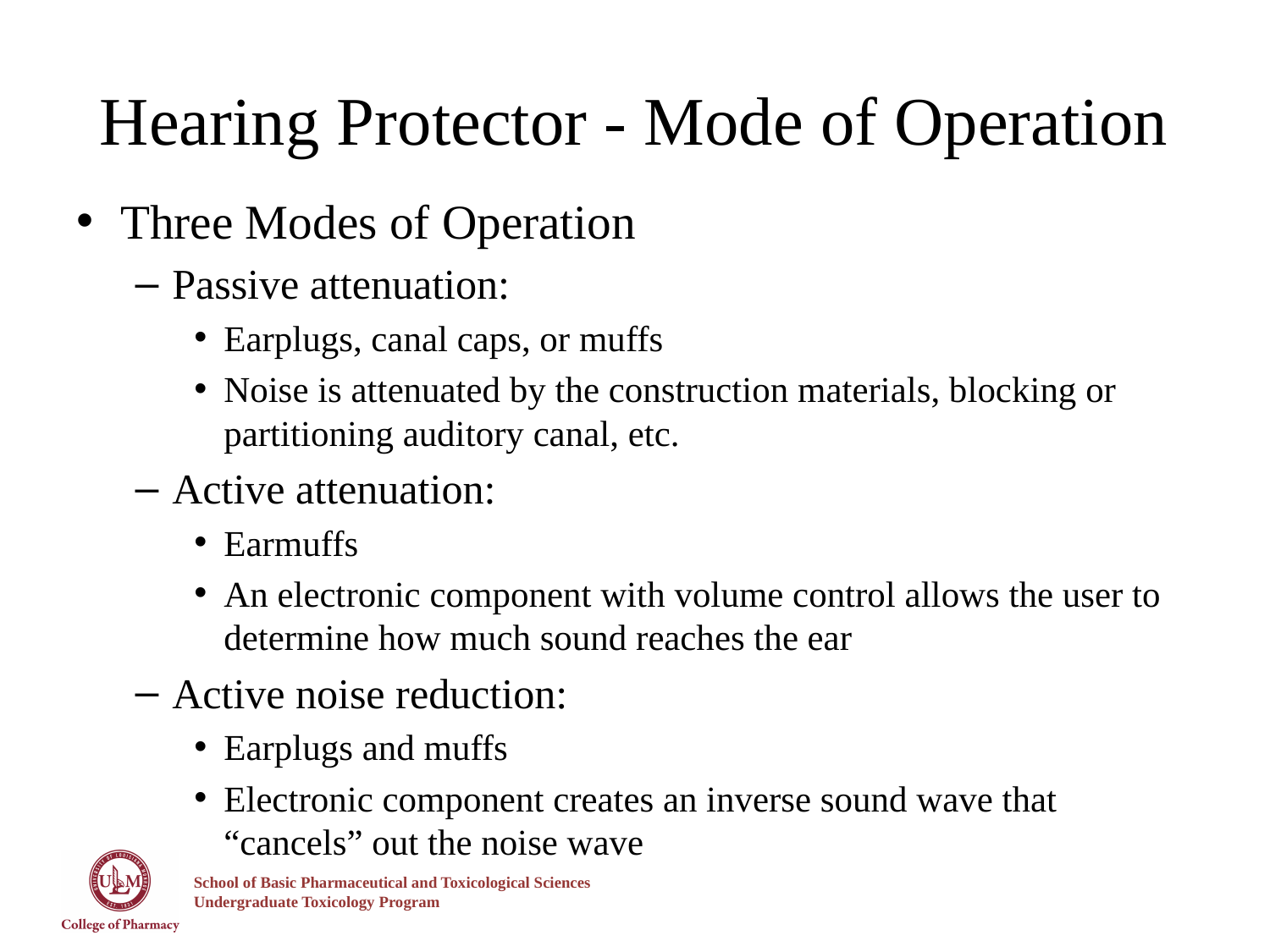

# Hearing Protector - Mode of Operation
Three Modes of Operation
Passive attenuation:
Earplugs, canal caps, or muffs
Noise is attenuated by the construction materials, blocking or partitioning auditory canal, etc.
Active attenuation:
Earmuffs
An electronic component with volume control allows the user to determine how much sound reaches the ear
Active noise reduction:
Earplugs and muffs
Electronic component creates an inverse sound wave that “cancels” out the noise wave